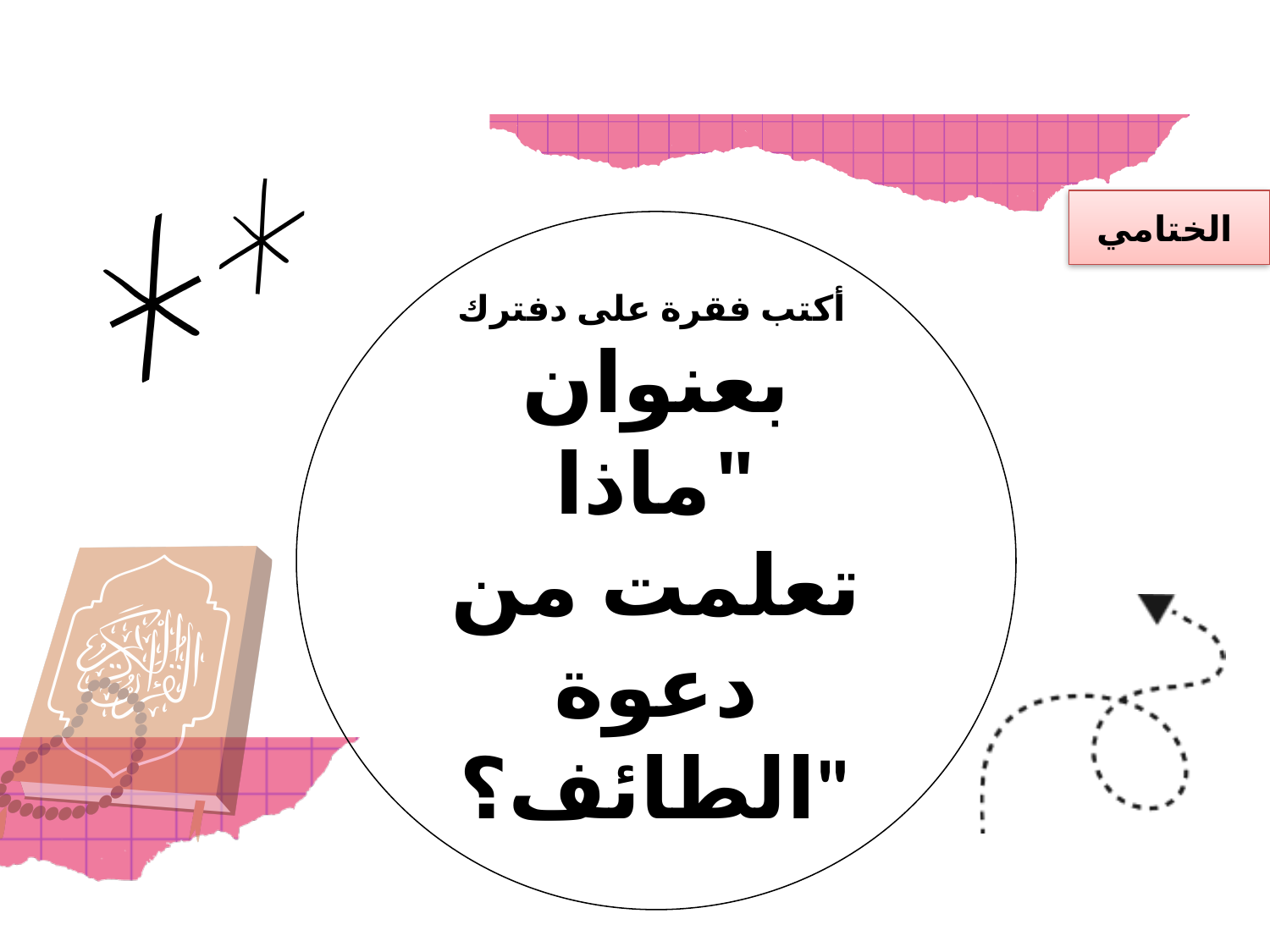

الختامي
أكتب فقرة على دفترك
بعنوان "ماذا تعلمت من دعوة الطائف؟"